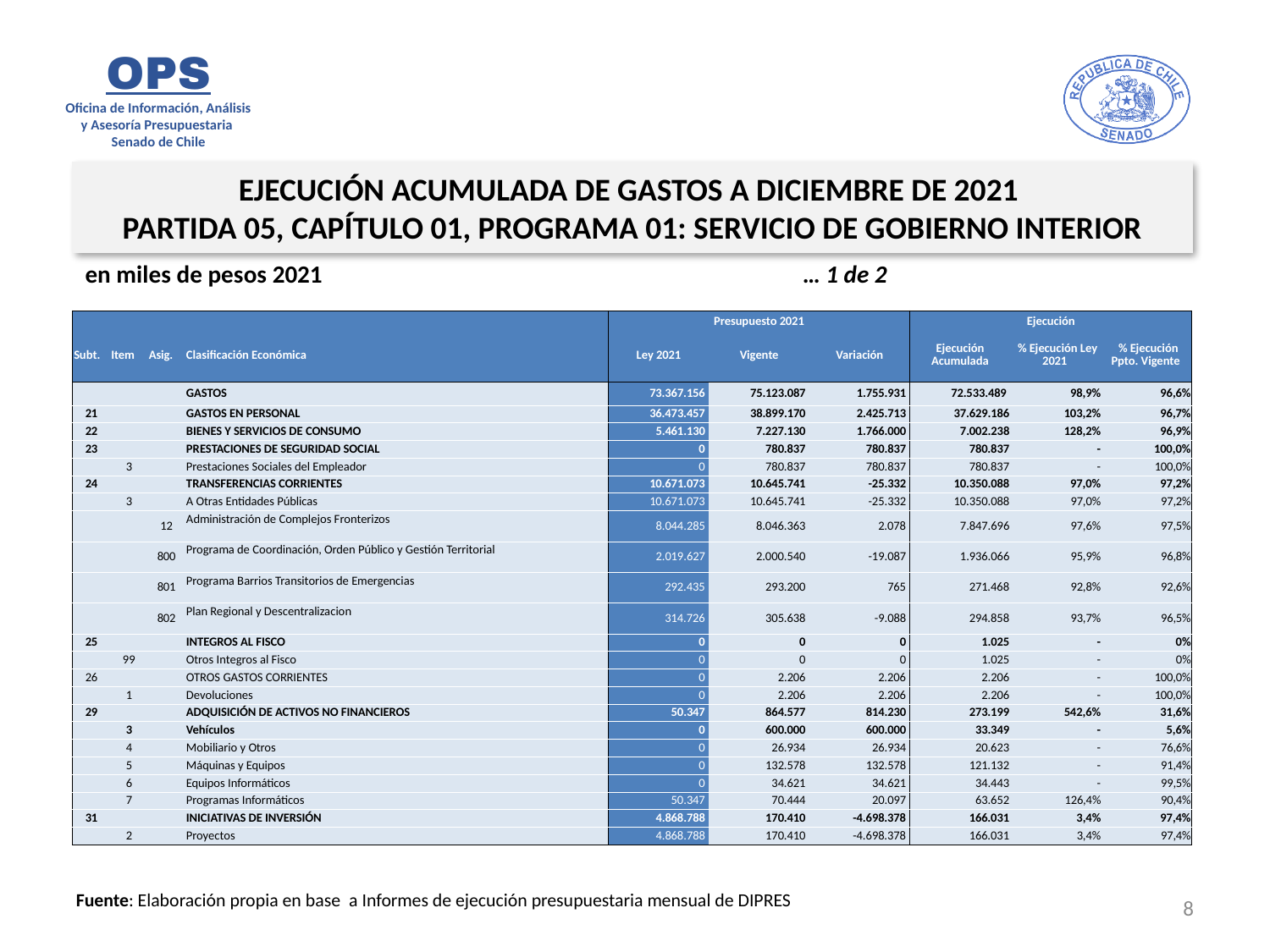

EJECUCIÓN ACUMULADA DE GASTOS A DICIEMBRE DE 2021
PARTIDA 05, CAPÍTULO 01, PROGRAMA 01: SERVICIO DE GOBIERNO INTERIOR
en miles de pesos 2021				               … 1 de 2
|  |  |  |  | Presupuesto 2021 |  |  | Ejecución |  |  |
| --- | --- | --- | --- | --- | --- | --- | --- | --- | --- |
| Subt. | Item | Asig. | Clasificación Económica | Ley 2021 | Vigente | Variación | Ejecución Acumulada | % Ejecución Ley 2021 | % Ejecución Ppto. Vigente |
|  |  |  | GASTOS | 73.367.156 | 75.123.087 | 1.755.931 | 72.533.489 | 98,9% | 96,6% |
| 21 |  |  | GASTOS EN PERSONAL | 36.473.457 | 38.899.170 | 2.425.713 | 37.629.186 | 103,2% | 96,7% |
| 22 |  |  | BIENES Y SERVICIOS DE CONSUMO | 5.461.130 | 7.227.130 | 1.766.000 | 7.002.238 | 128,2% | 96,9% |
| 23 |  |  | PRESTACIONES DE SEGURIDAD SOCIAL | 0 | 780.837 | 780.837 | 780.837 | - | 100,0% |
|  | 3 |  | Prestaciones Sociales del Empleador | 0 | 780.837 | 780.837 | 780.837 | - | 100,0% |
| 24 |  |  | TRANSFERENCIAS CORRIENTES | 10.671.073 | 10.645.741 | -25.332 | 10.350.088 | 97,0% | 97,2% |
|  | 3 |  | A Otras Entidades Públicas | 10.671.073 | 10.645.741 | -25.332 | 10.350.088 | 97,0% | 97,2% |
|  |  | 12 | Administración de Complejos Fronterizos | 8.044.285 | 8.046.363 | 2.078 | 7.847.696 | 97,6% | 97,5% |
|  |  | 800 | Programa de Coordinación, Orden Público y Gestión Territorial | 2.019.627 | 2.000.540 | -19.087 | 1.936.066 | 95,9% | 96,8% |
|  |  | 801 | Programa Barrios Transitorios de Emergencias | 292.435 | 293.200 | 765 | 271.468 | 92,8% | 92,6% |
|  |  | 802 | Plan Regional y Descentralizacion | 314.726 | 305.638 | -9.088 | 294.858 | 93,7% | 96,5% |
| 25 |  |  | INTEGROS AL FISCO | 0 | 0 | 0 | 1.025 | - | 0% |
|  | 99 |  | Otros Integros al Fisco | 0 | 0 | 0 | 1.025 | - | 0% |
| 26 |  |  | OTROS GASTOS CORRIENTES | 0 | 2.206 | 2.206 | 2.206 | - | 100,0% |
|  | 1 |  | Devoluciones | 0 | 2.206 | 2.206 | 2.206 | - | 100,0% |
| 29 |  |  | ADQUISICIÓN DE ACTIVOS NO FINANCIEROS | 50.347 | 864.577 | 814.230 | 273.199 | 542,6% | 31,6% |
|  | 3 |  | Vehículos | 0 | 600.000 | 600.000 | 33.349 | - | 5,6% |
|  | 4 |  | Mobiliario y Otros | 0 | 26.934 | 26.934 | 20.623 | - | 76,6% |
|  | 5 |  | Máquinas y Equipos | 0 | 132.578 | 132.578 | 121.132 | - | 91,4% |
|  | 6 |  | Equipos Informáticos | 0 | 34.621 | 34.621 | 34.443 | - | 99,5% |
|  | 7 |  | Programas Informáticos | 50.347 | 70.444 | 20.097 | 63.652 | 126,4% | 90,4% |
| 31 |  |  | INICIATIVAS DE INVERSIÓN | 4.868.788 | 170.410 | -4.698.378 | 166.031 | 3,4% | 97,4% |
|  | 2 |  | Proyectos | 4.868.788 | 170.410 | -4.698.378 | 166.031 | 3,4% | 97,4% |
8